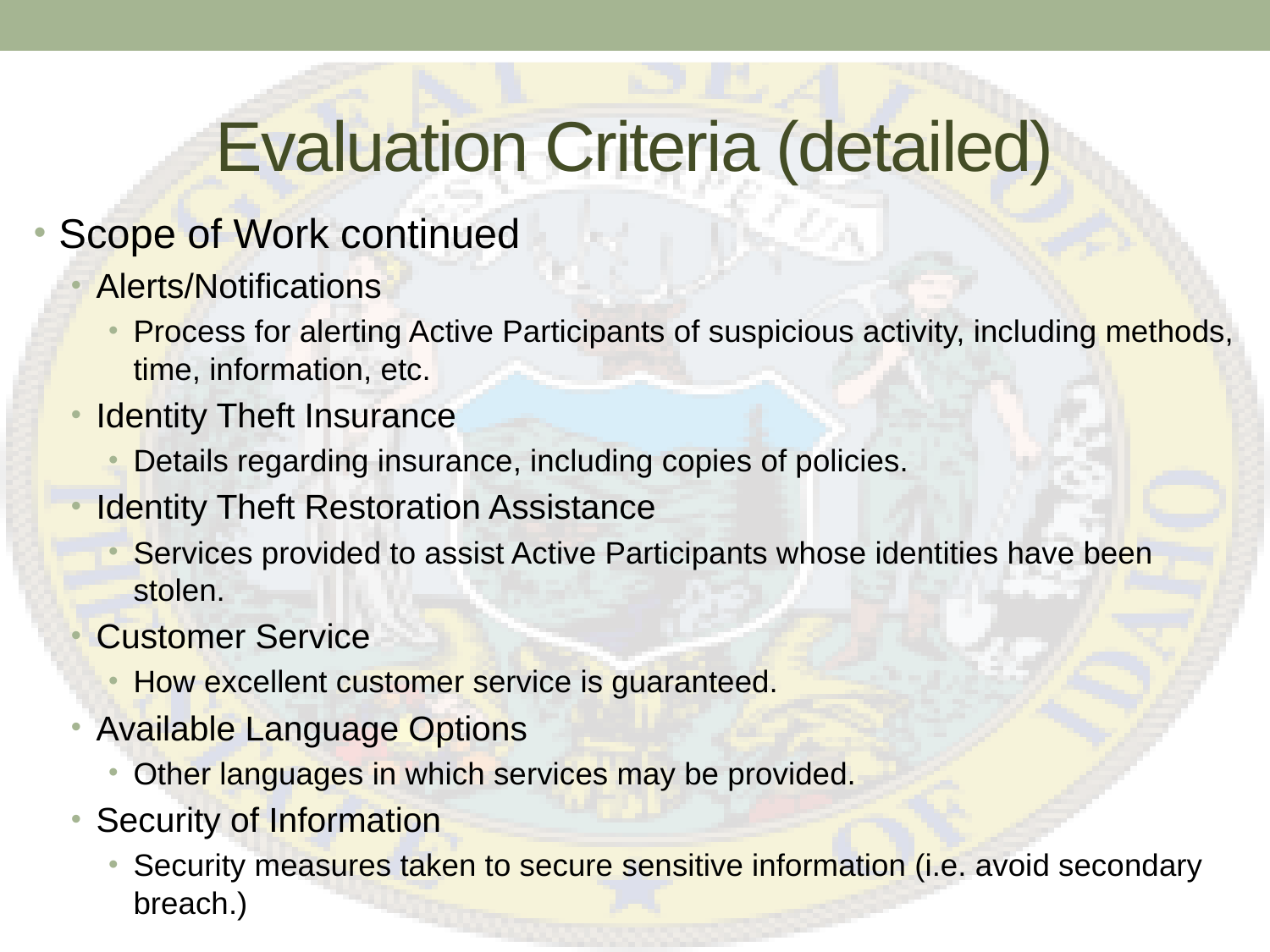

# Evaluation Criteria (detailed)
Scope of Work continued
Alerts/Notifications
Process for alerting Active Participants of suspicious activity, including methods, time, information, etc.
Identity Theft Insurance
Details regarding insurance, including copies of policies.
Identity Theft Restoration Assistance
Services provided to assist Active Participants whose identities have been stolen.
Customer Service
How excellent customer service is guaranteed.
Available Language Options
Other languages in which services may be provided.
Security of Information
Security measures taken to secure sensitive information (i.e. avoid secondary breach.)